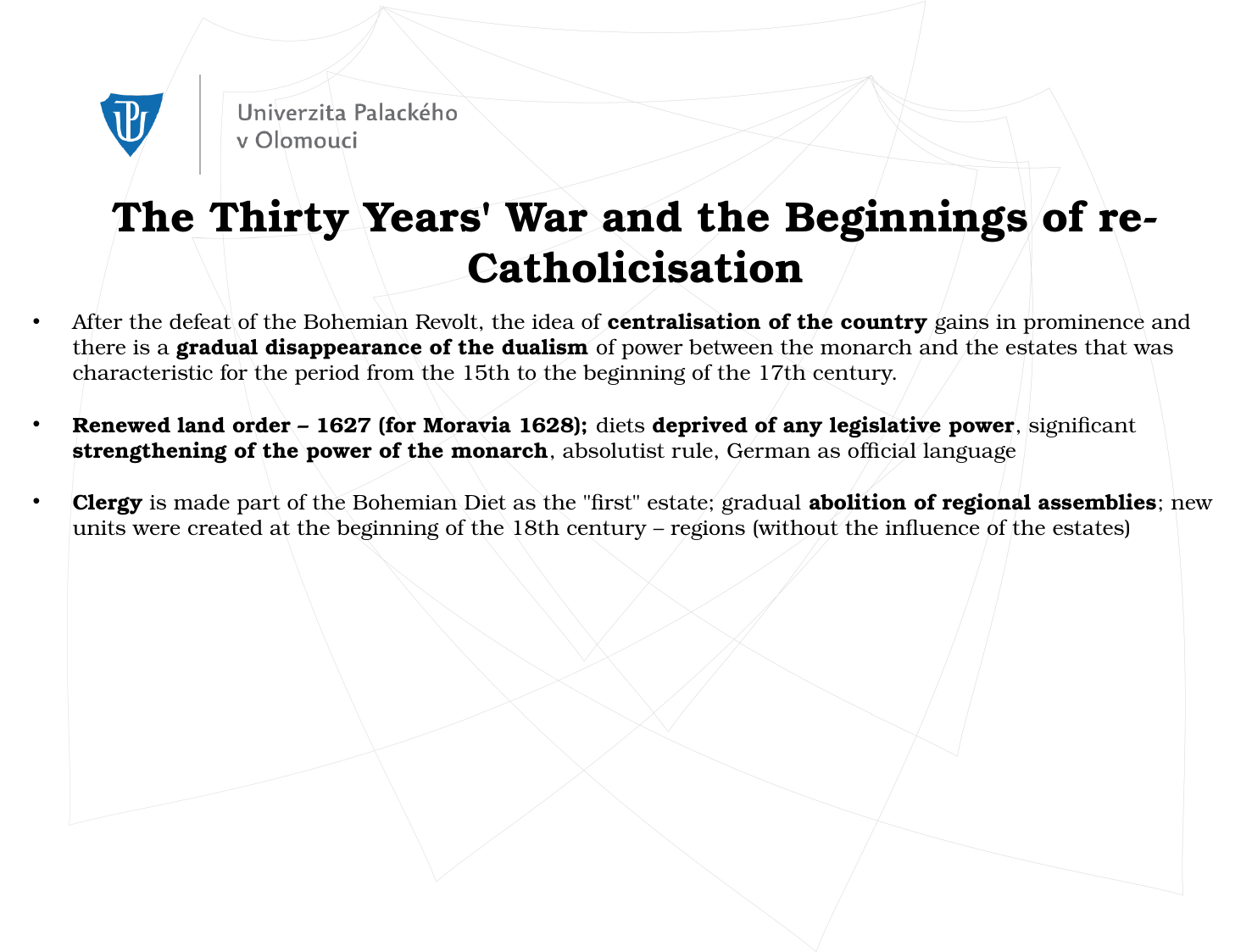

The Thirty Years' War and the Beginnings of re-Catholicisation

After the defeat of the Bohemian Revolt, the idea of centralisation of the country gains in prominence and there is a gradual disappearance of the dualism of power between the monarch and the estates that was characteristic for the period from the 15th to the beginning of the 17th century.

Renewed land order – 1627 (for Moravia 1628); diets deprived of any legislative power, significant strengthening of the power of the monarch, absolutist rule, German as official language

Clergy is made part of the Bohemian Diet as the "first" estate; gradual abolition of regional assemblies; new units were created at the beginning of the 18th century – regions (without the influence of the estates)